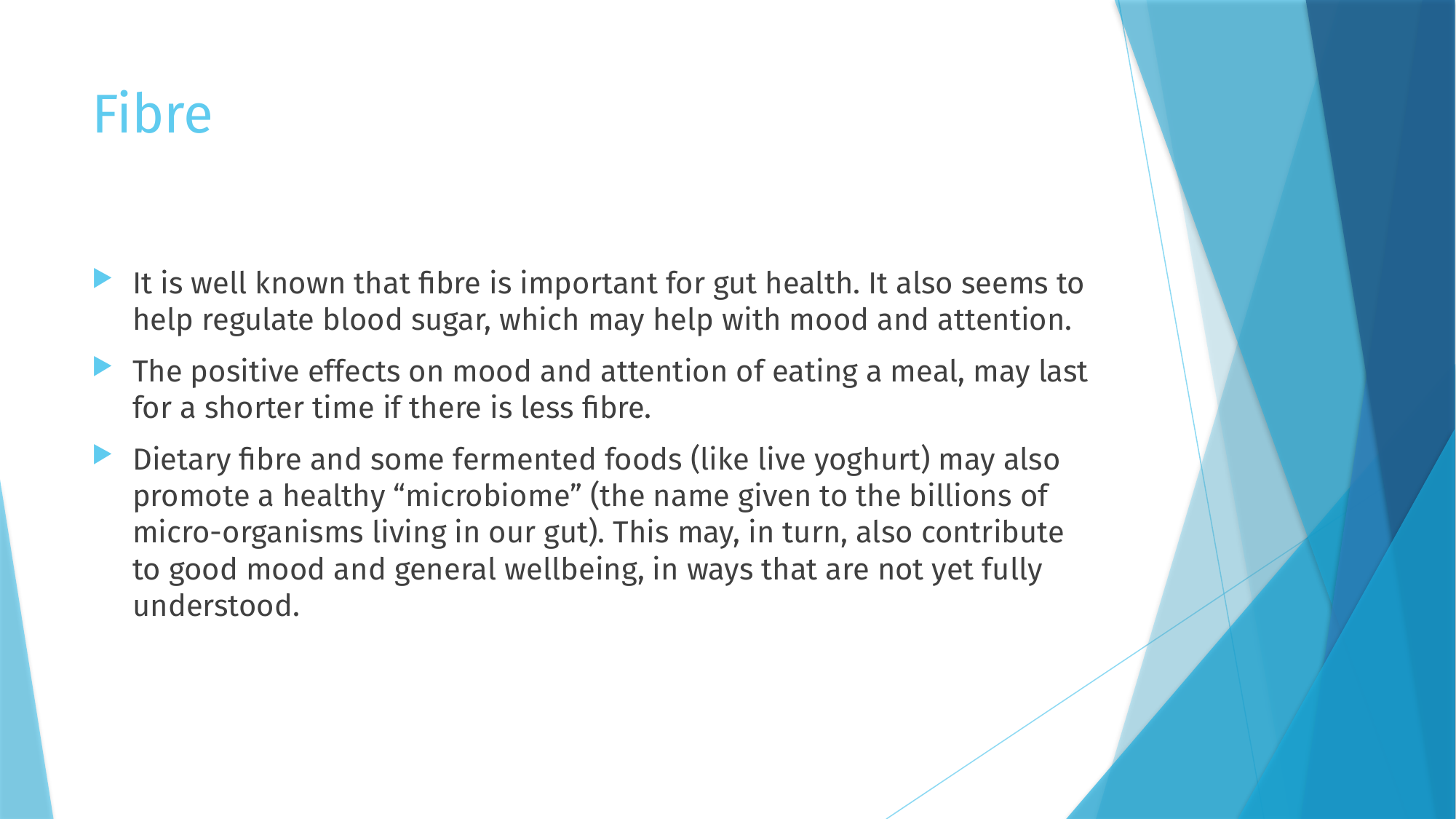

# Fibre
It is well known that fibre is important for gut health. It also seems to help regulate blood sugar, which may help with mood and attention.
The positive effects on mood and attention of eating a meal, may last for a shorter time if there is less fibre.
Dietary fibre and some fermented foods (like live yoghurt) may also promote a healthy “microbiome” (the name given to the billions of micro-organisms living in our gut). This may, in turn, also contribute to good mood and general wellbeing, in ways that are not yet fully understood.